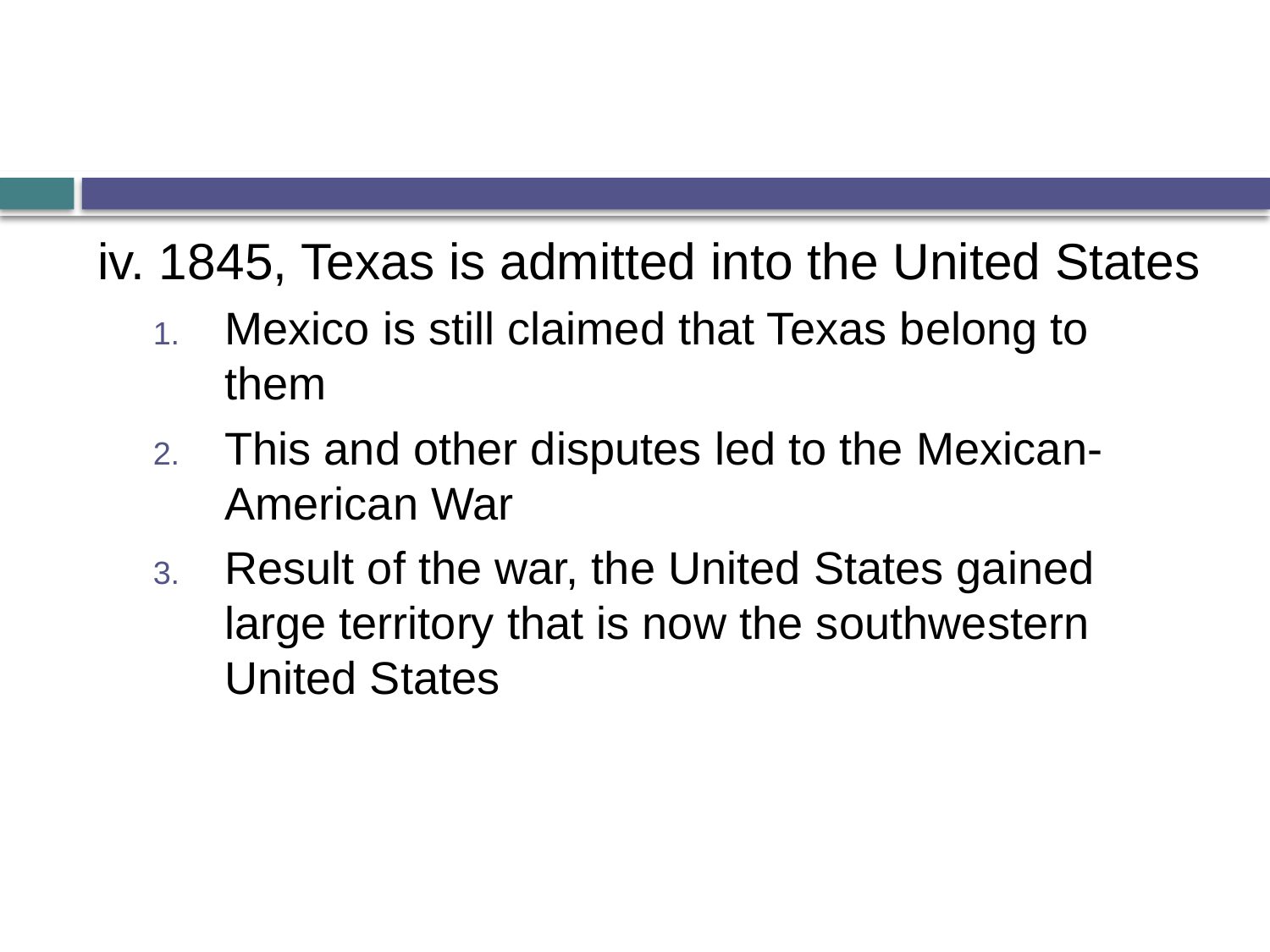

#
iv. 1845, Texas is admitted into the United States
Mexico is still claimed that Texas belong to them
This and other disputes led to the Mexican-American War
Result of the war, the United States gained large territory that is now the southwestern United States